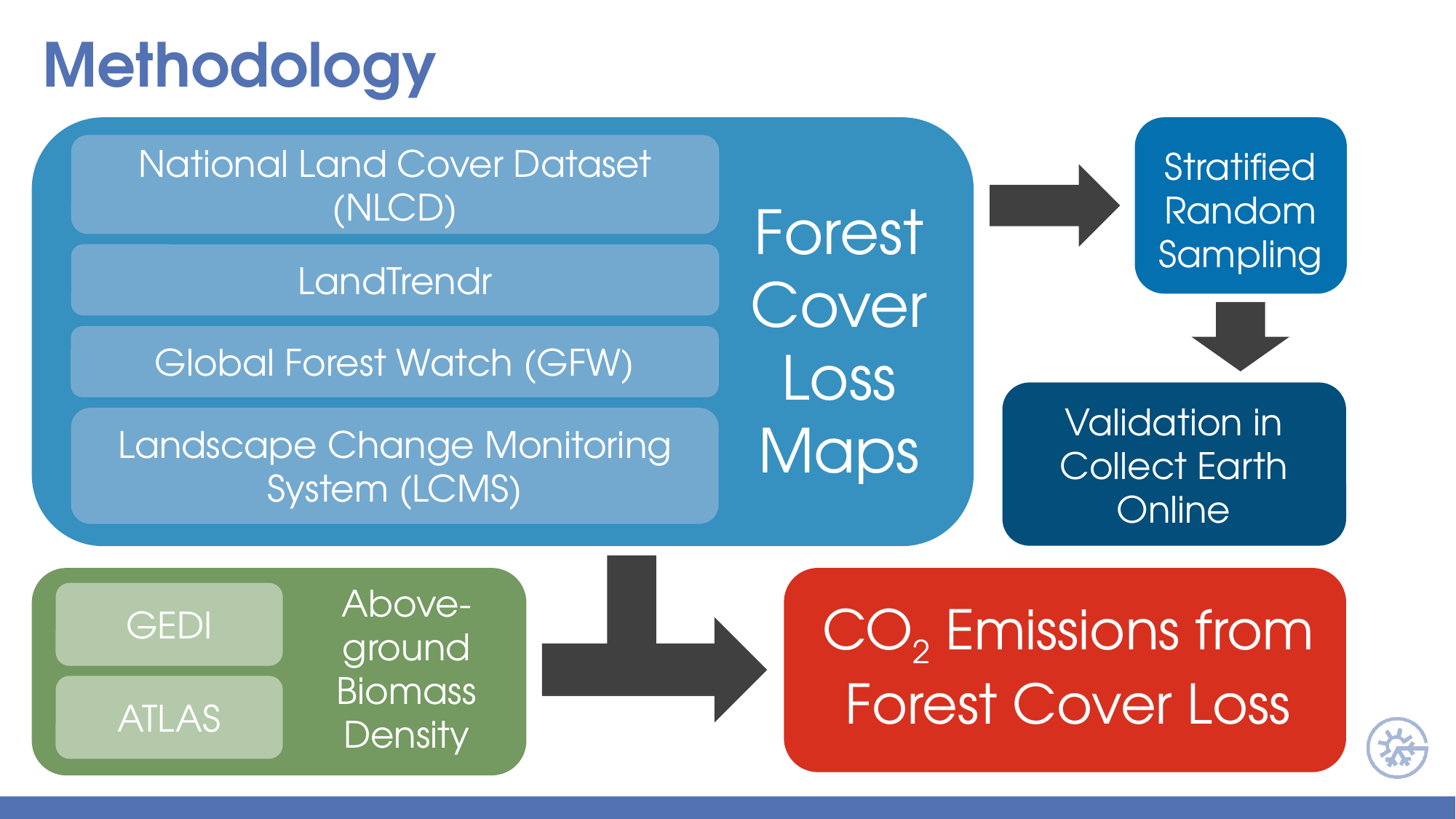

Methodology

Stratified Random Sampling
National Land Cover Dataset (NLCD)

Forest Cover Loss Maps
LandTrendr

Global Forest Watch (GFW)

Validation in Collect Earth Online
Landscape Change Monitoring System (LCMS)

Above-ground Biomass Density
GEDI
ATLAS

CO2 Emissions from Forest Cover Loss